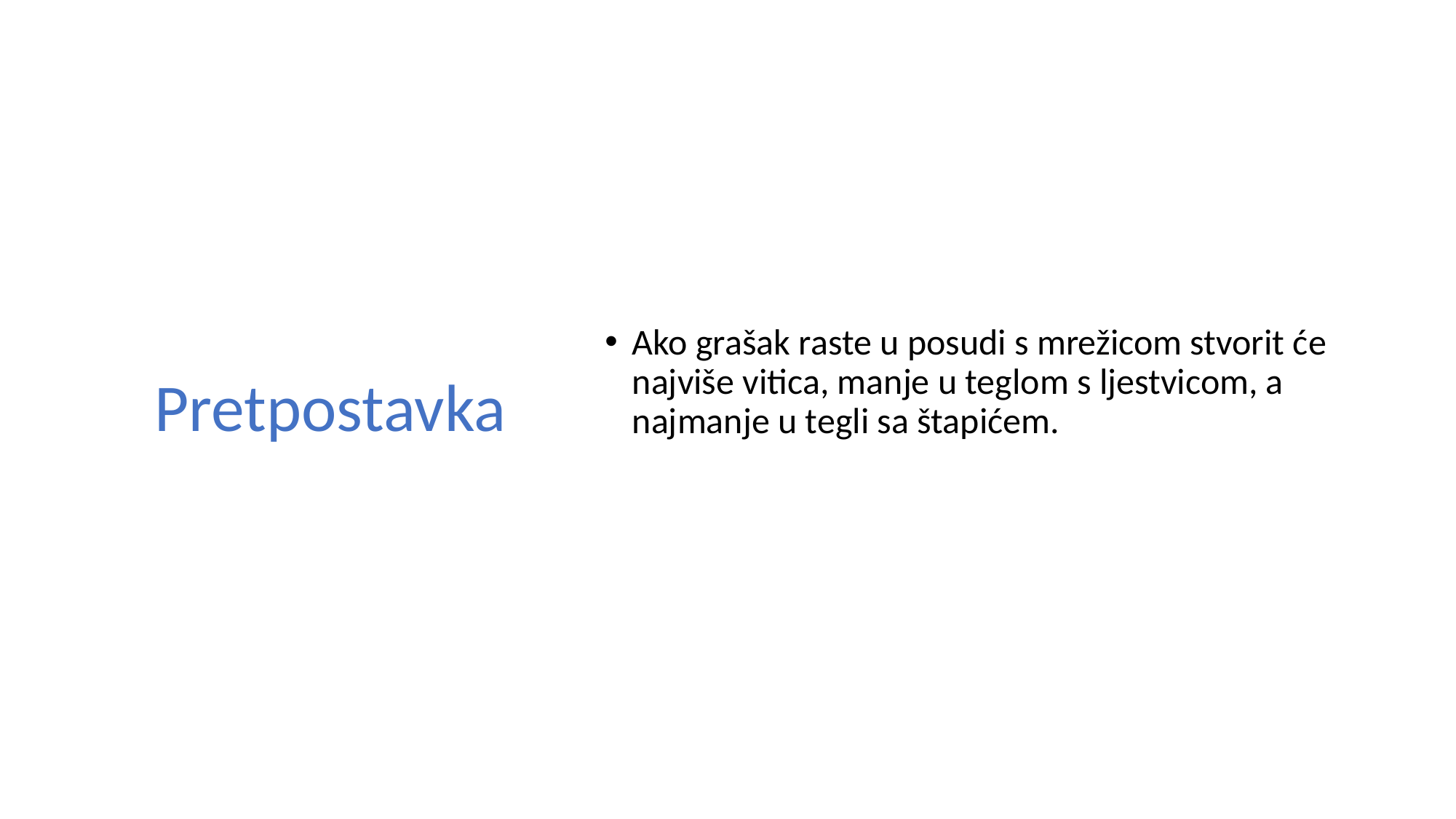

# Pretpostavka
Ako grašak raste u posudi s mrežicom stvorit će najviše vitica, manje u teglom s ljestvicom, a najmanje u tegli sa štapićem.